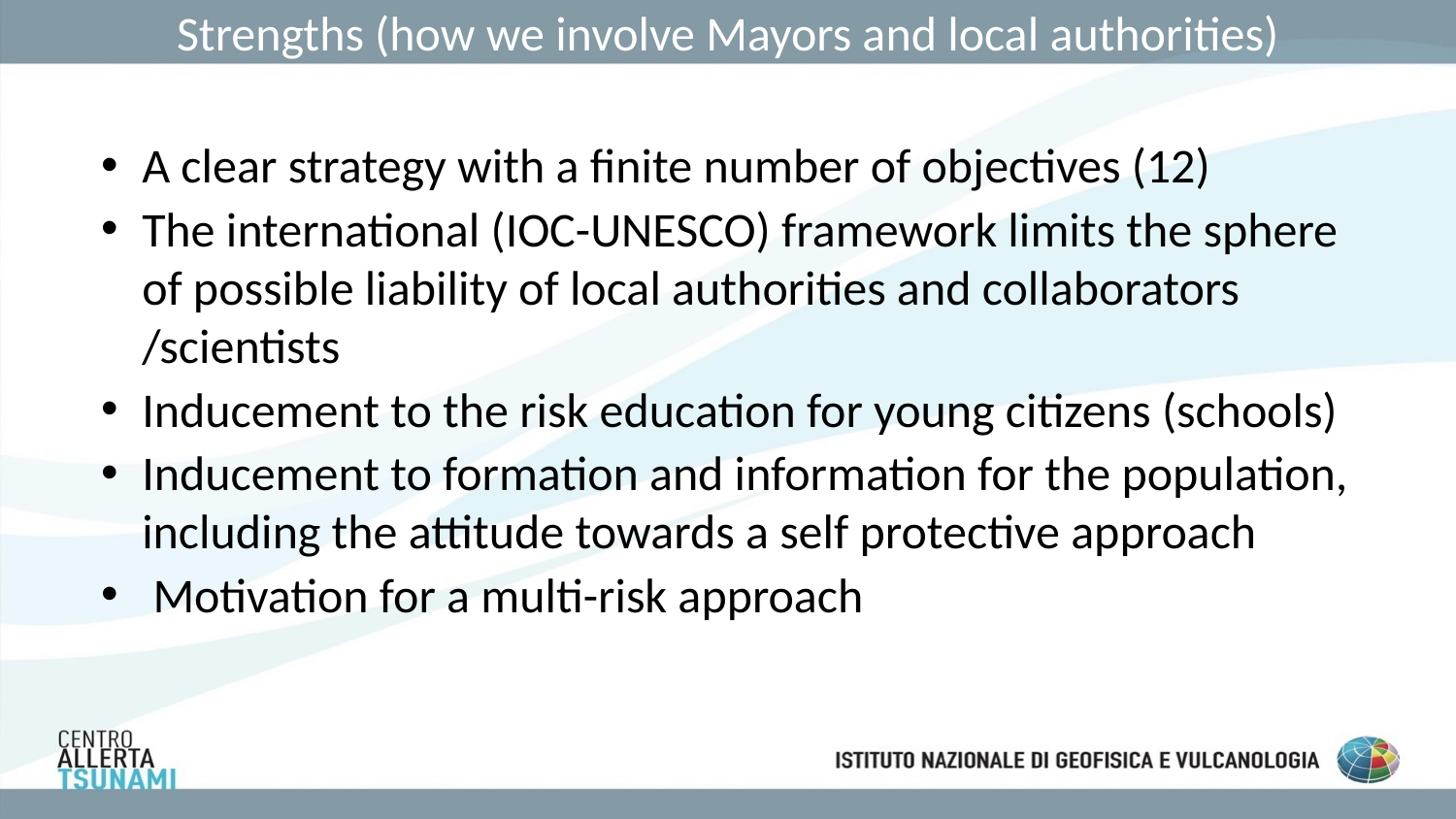

# Strengths (how we involve Mayors and local authorities)
A clear strategy with a finite number of objectives (12)
The international (IOC-UNESCO) framework limits the sphere of possible liability of local authorities and collaborators /scientists
Inducement to the risk education for young citizens (schools)
Inducement to formation and information for the population, including the attitude towards a self protective approach
 Motivation for a multi-risk approach